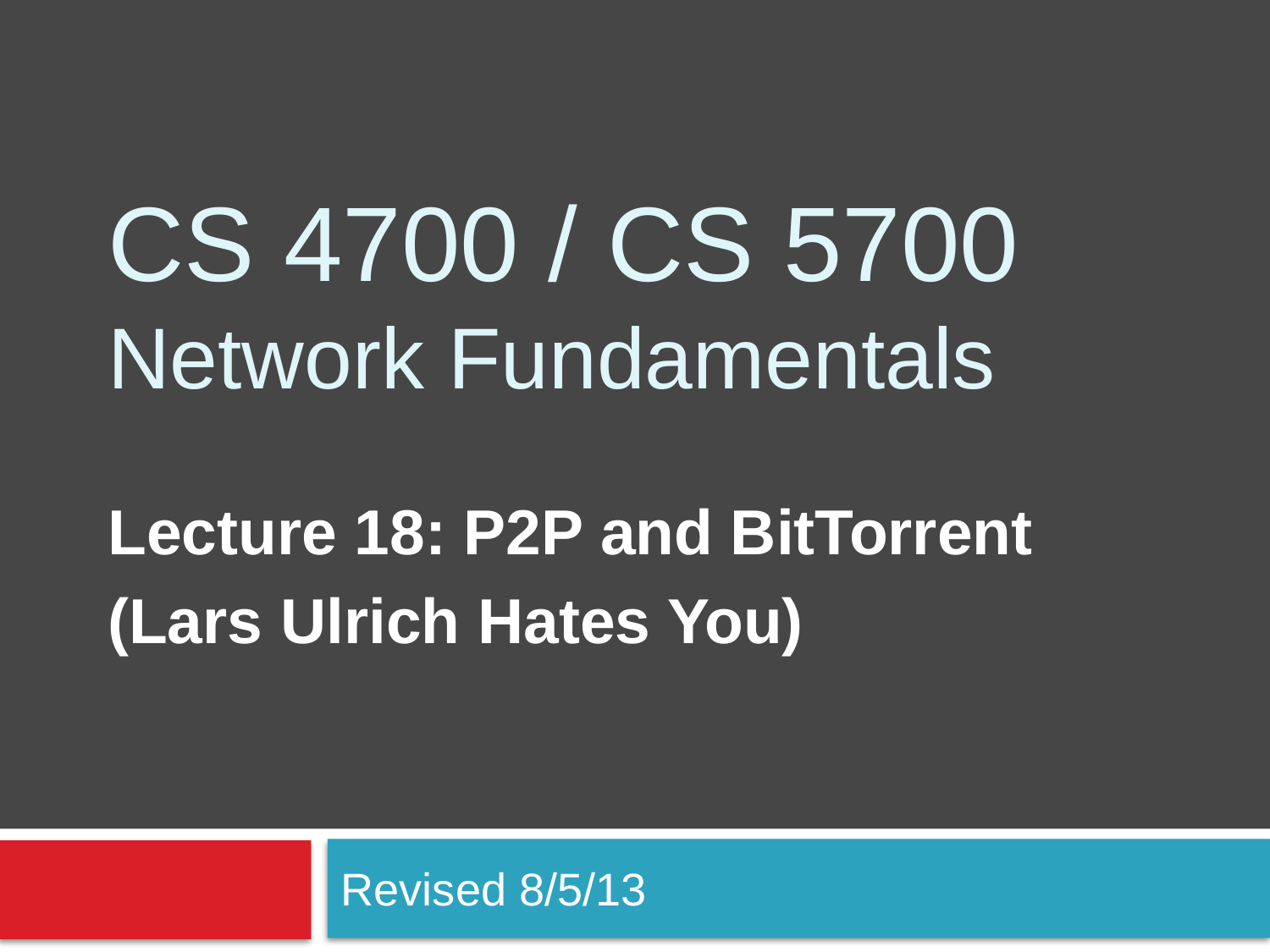

# CS 4700 / CS 5700 Network Fundamentals
Lecture 18: P2P and BitTorrent
(Lars Ulrich Hates You)
Revised 8/5/13